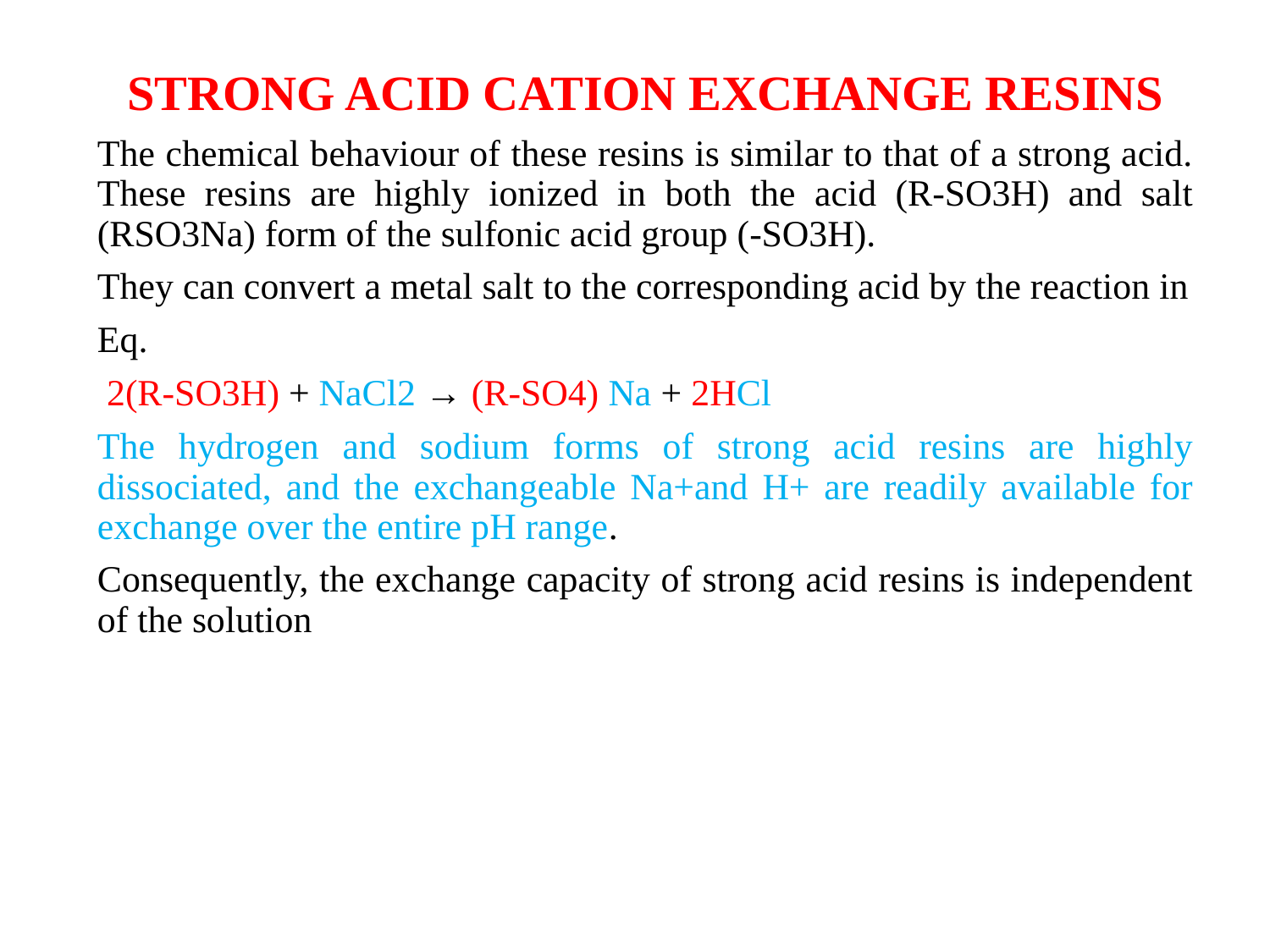

STRONG ACID CATION EXCHANGE RESINS
The chemical behaviour of these resins is similar to that of a strong acid. These resins are highly ionized in both the acid (R-SO3H) and salt (RSO3Na) form of the sulfonic acid group (-SO3H).
They can convert a metal salt to the corresponding acid by the reaction in
Eq.
 2(R-SO3H) + NaCl2 → (R-SO4) Na + 2HCl
The hydrogen and sodium forms of strong acid resins are highly dissociated, and the exchangeable Na+and H+ are readily available for exchange over the entire pH range.
Consequently, the exchange capacity of strong acid resins is independent of the solution